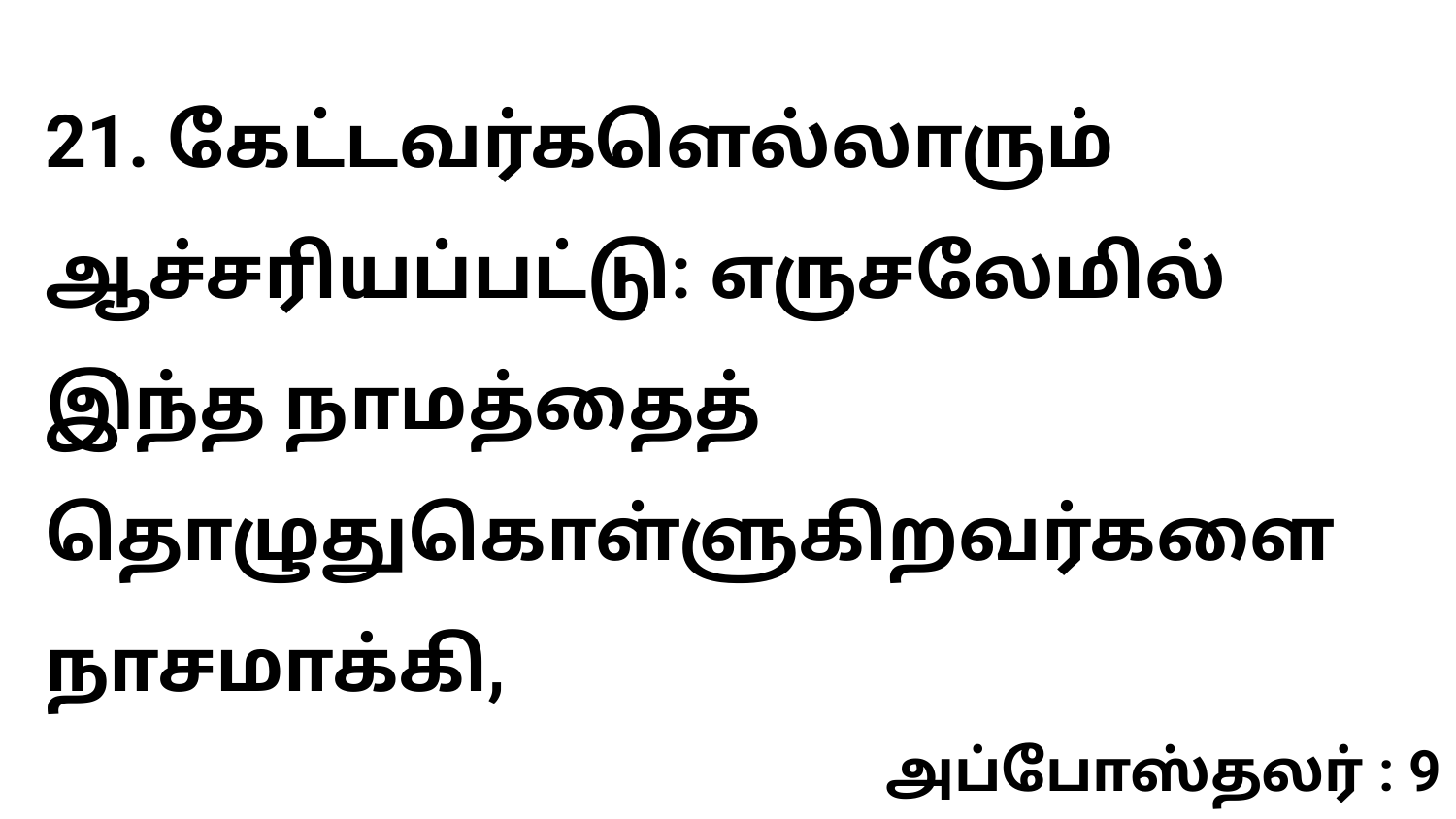

21. கேட்டவர்களெல்லாரும் ஆச்சரியப்பட்டு: எருசலேமில் இந்த நாமத்தைத் தொழுதுகொள்ளுகிறவர்களை நாசமாக்கி,
அப்போஸ்தலர் : 9